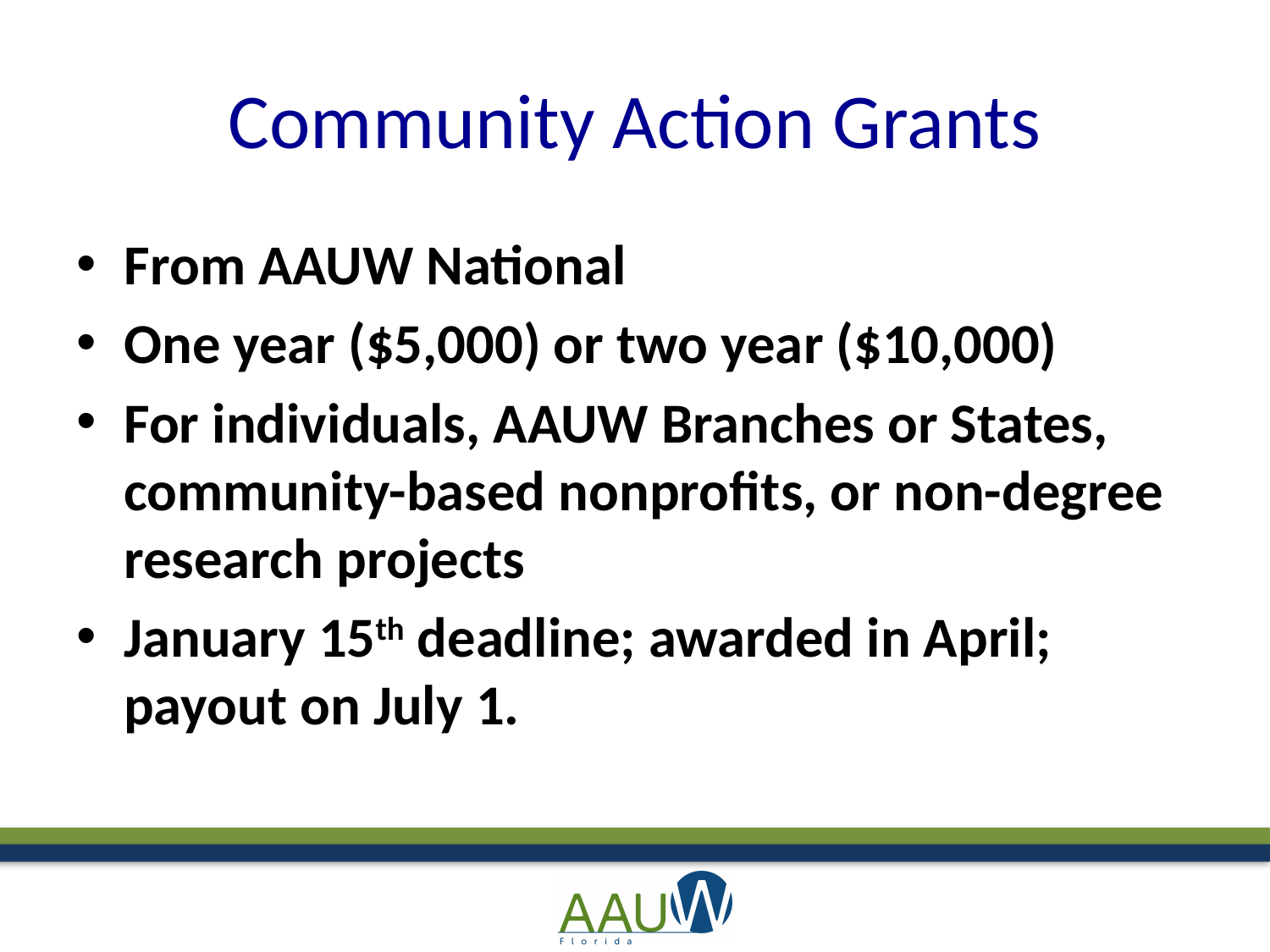

# Community Action Grants
From AAUW National
One year ($5,000) or two year ($10,000)
For individuals, AAUW Branches or States, community-based nonprofits, or non-degree research projects
January 15th deadline; awarded in April; payout on July 1.